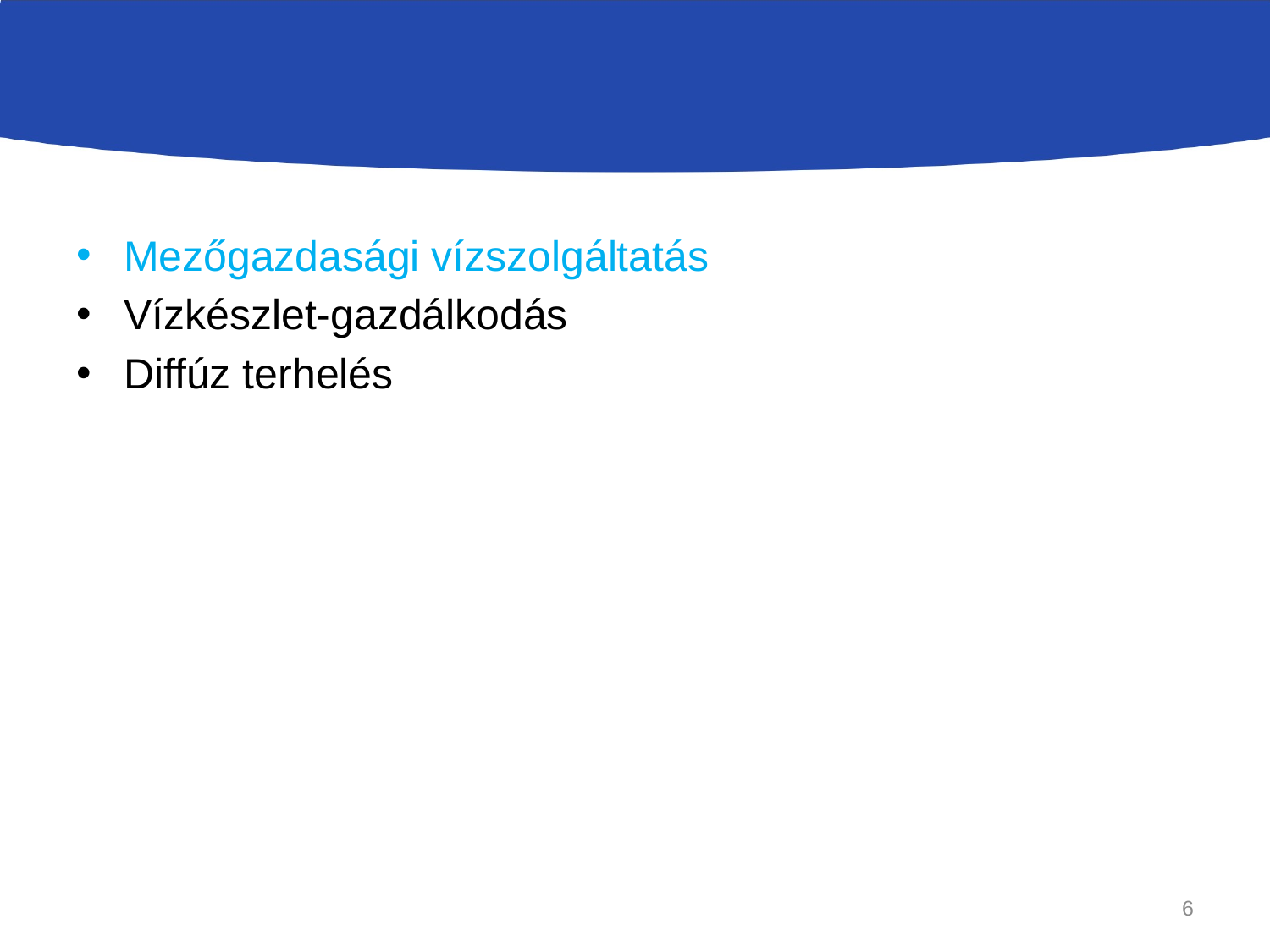

#
Mezőgazdasági vízszolgáltatás
Vízkészlet-gazdálkodás
Diffúz terhelés

6